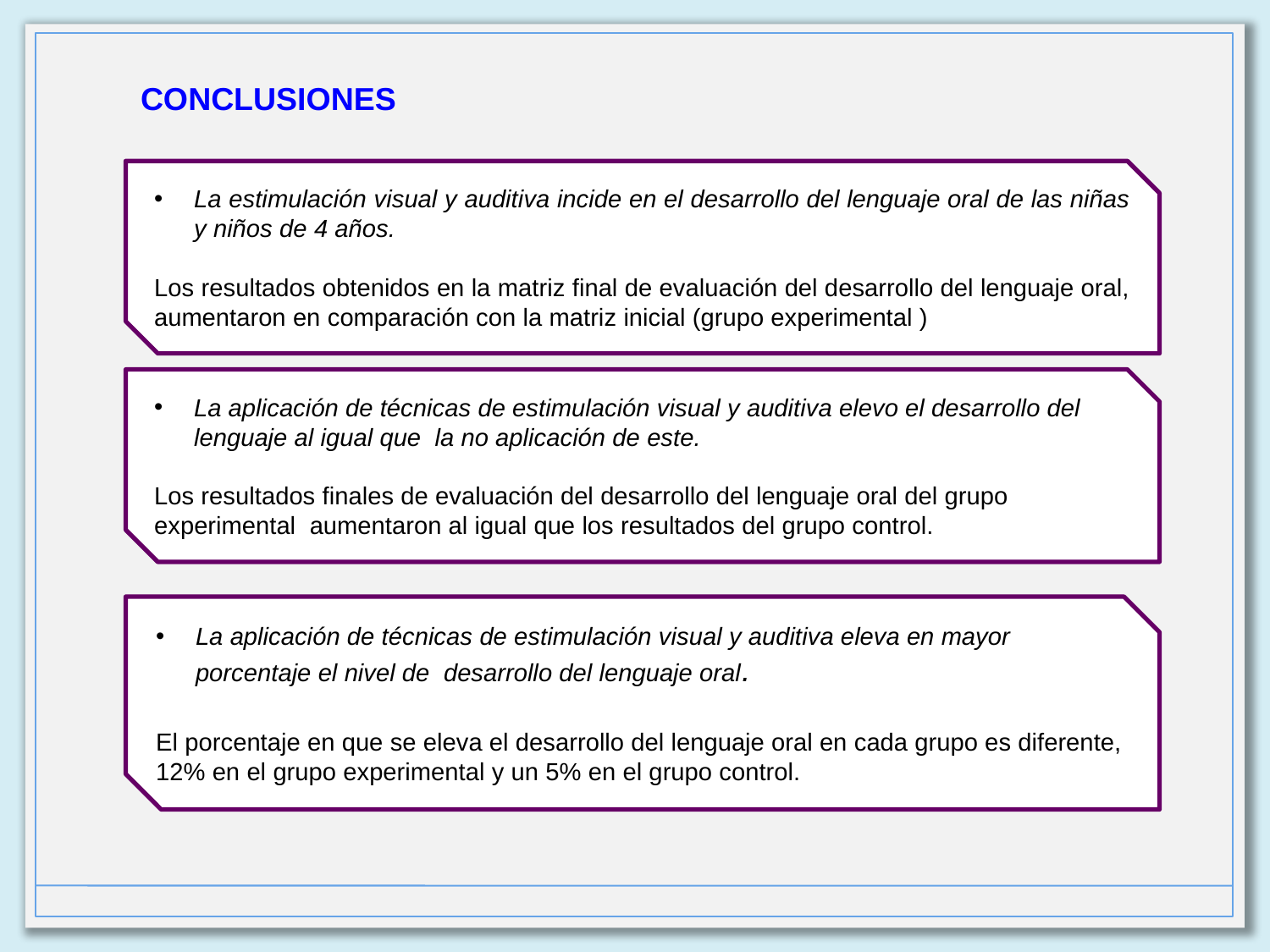

CONCLUSIONES
La estimulación visual y auditiva incide en el desarrollo del lenguaje oral de las niñas y niños de 4 años.

Los resultados obtenidos en la matriz final de evaluación del desarrollo del lenguaje oral, aumentaron en comparación con la matriz inicial (grupo experimental )
La aplicación de técnicas de estimulación visual y auditiva elevo el desarrollo del lenguaje al igual que  la no aplicación de este.

Los resultados finales de evaluación del desarrollo del lenguaje oral del grupo experimental  aumentaron al igual que los resultados del grupo control.
La aplicación de técnicas de estimulación visual y auditiva eleva en mayor  porcentaje el nivel de  desarrollo del lenguaje oral.

El porcentaje en que se eleva el desarrollo del lenguaje oral en cada grupo es diferente, 12% en el grupo experimental y un 5% en el grupo control.